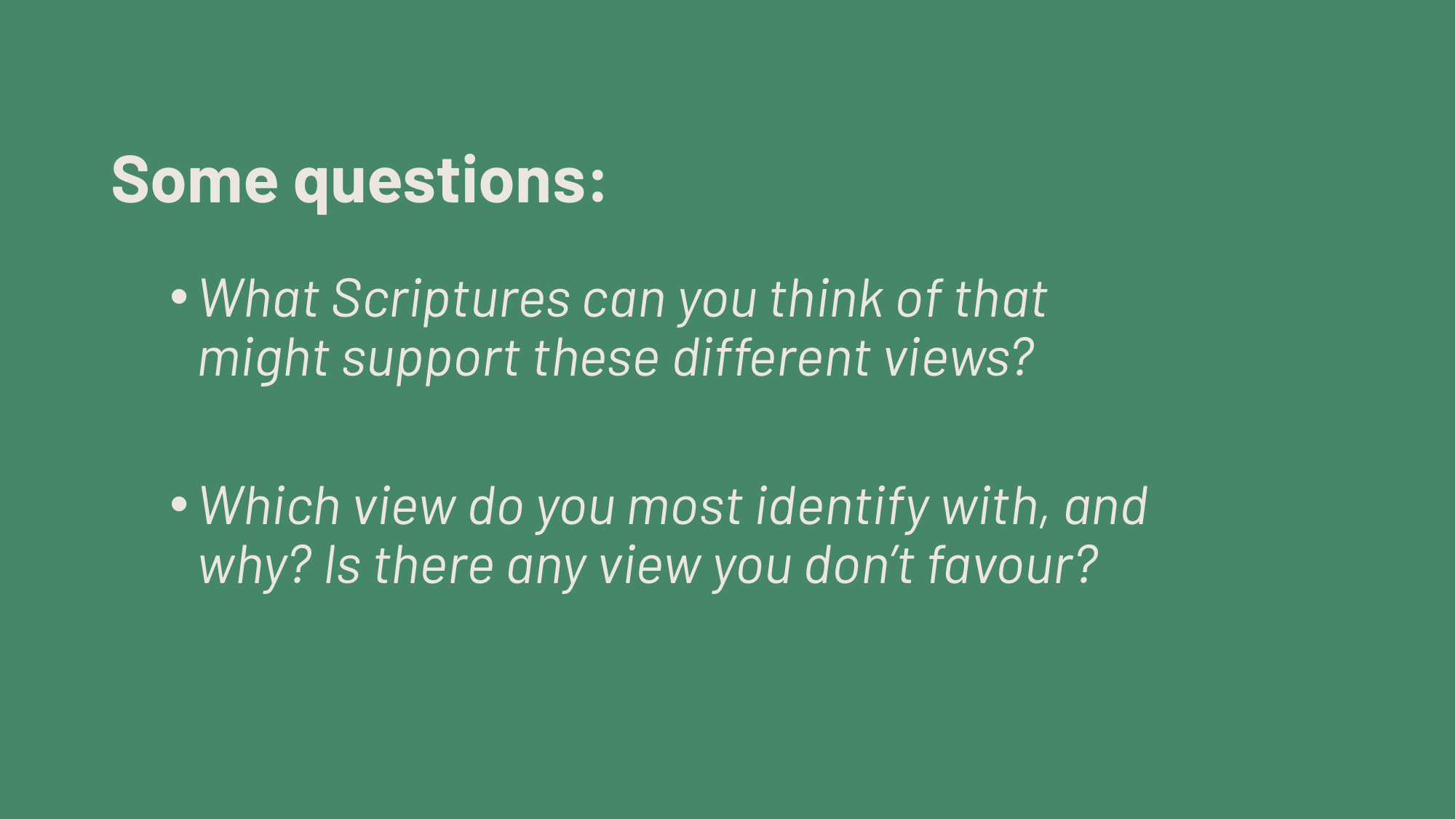

# Some questions:
What Scriptures can you think of that might support these different views?

Which view do you most identify with, and why? Is there any view you don’t favour?